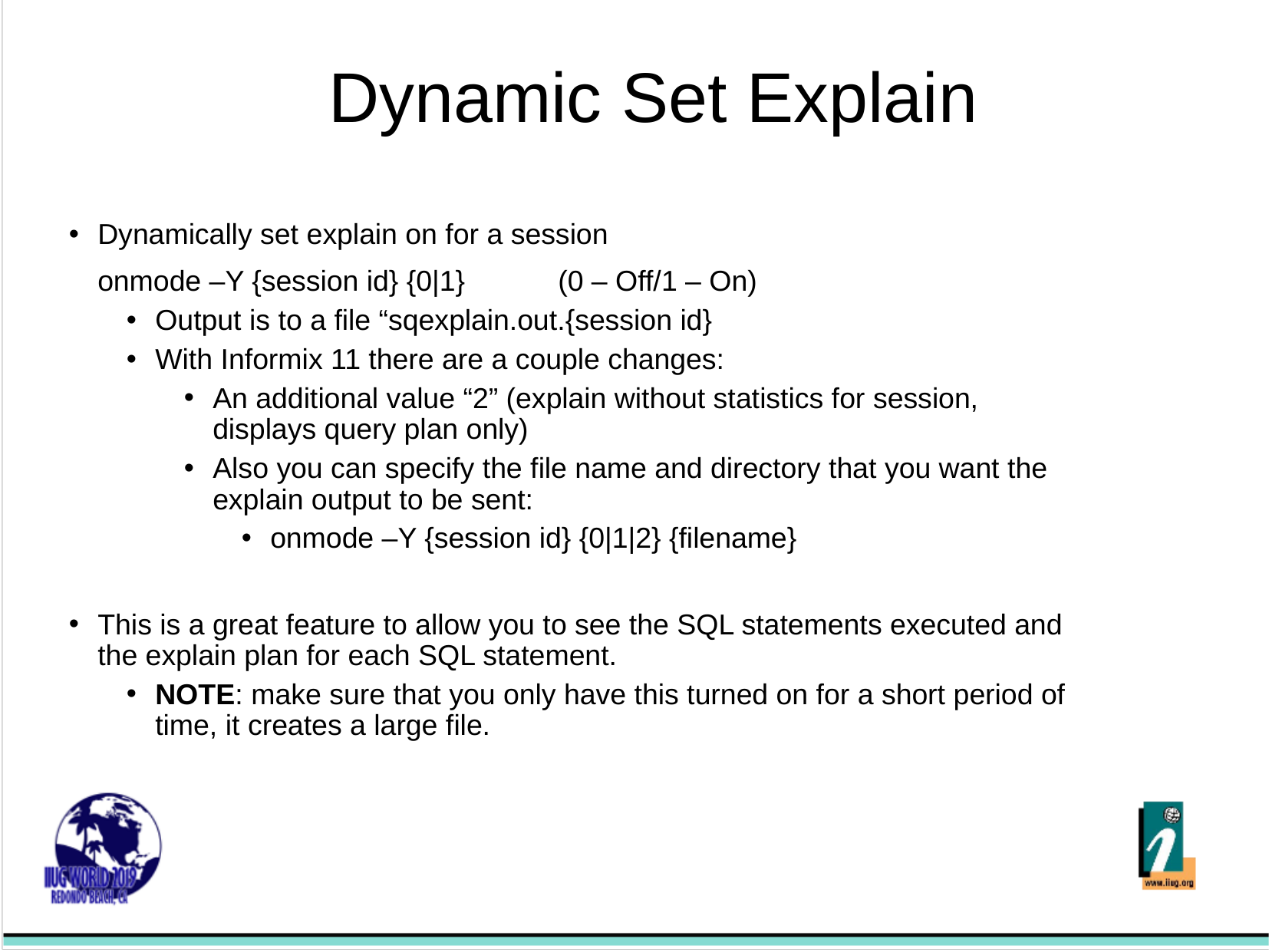

Dynamic Set Explain

Dynamically set explain on for a session
	onmode –Y {session id} {0|1}  	(0 – Off/1 – On)
Output is to a file “sqexplain.out.{session id}
With Informix 11 there are a couple changes:
An additional value “2” (explain without statistics for session, displays query plan only)
Also you can specify the file name and directory that you want the explain output to be sent:
onmode –Y {session id} {0|1|2} {filename}

This is a great feature to allow you to see the SQL statements executed and the explain plan for each SQL statement.
NOTE: make sure that you only have this turned on for a short period of time, it creates a large file.